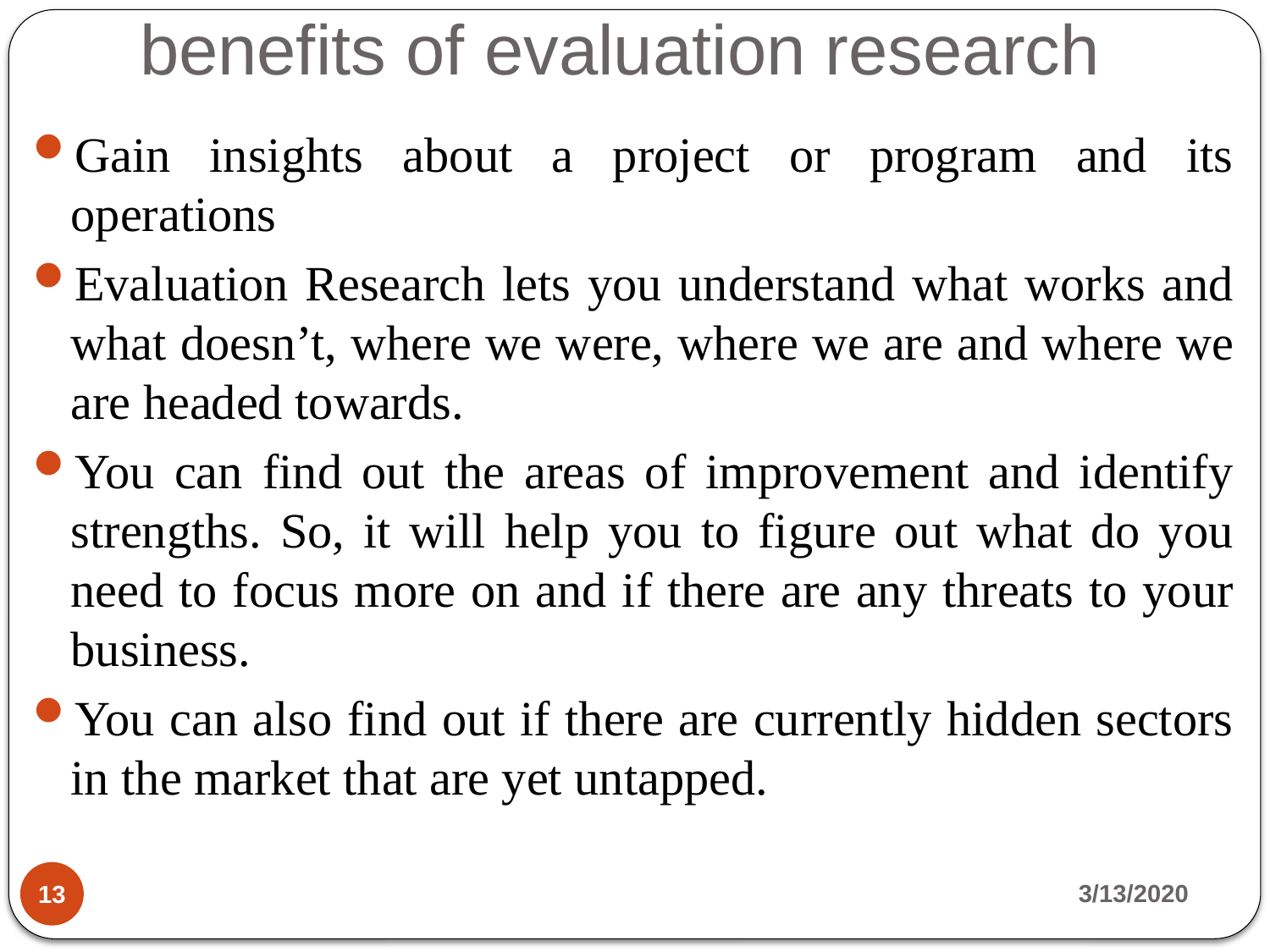

# benefits of evaluation research
Gain insights about a project or program and its operations
Evaluation Research lets you understand what works and what doesn’t, where we were, where we are and where we are headed towards.
You can find out the areas of improvement and identify strengths. So, it will help you to figure out what do you need to focus more on and if there are any threats to your business.
You can also find out if there are currently hidden sectors in the market that are yet untapped.
3/13/2020
13